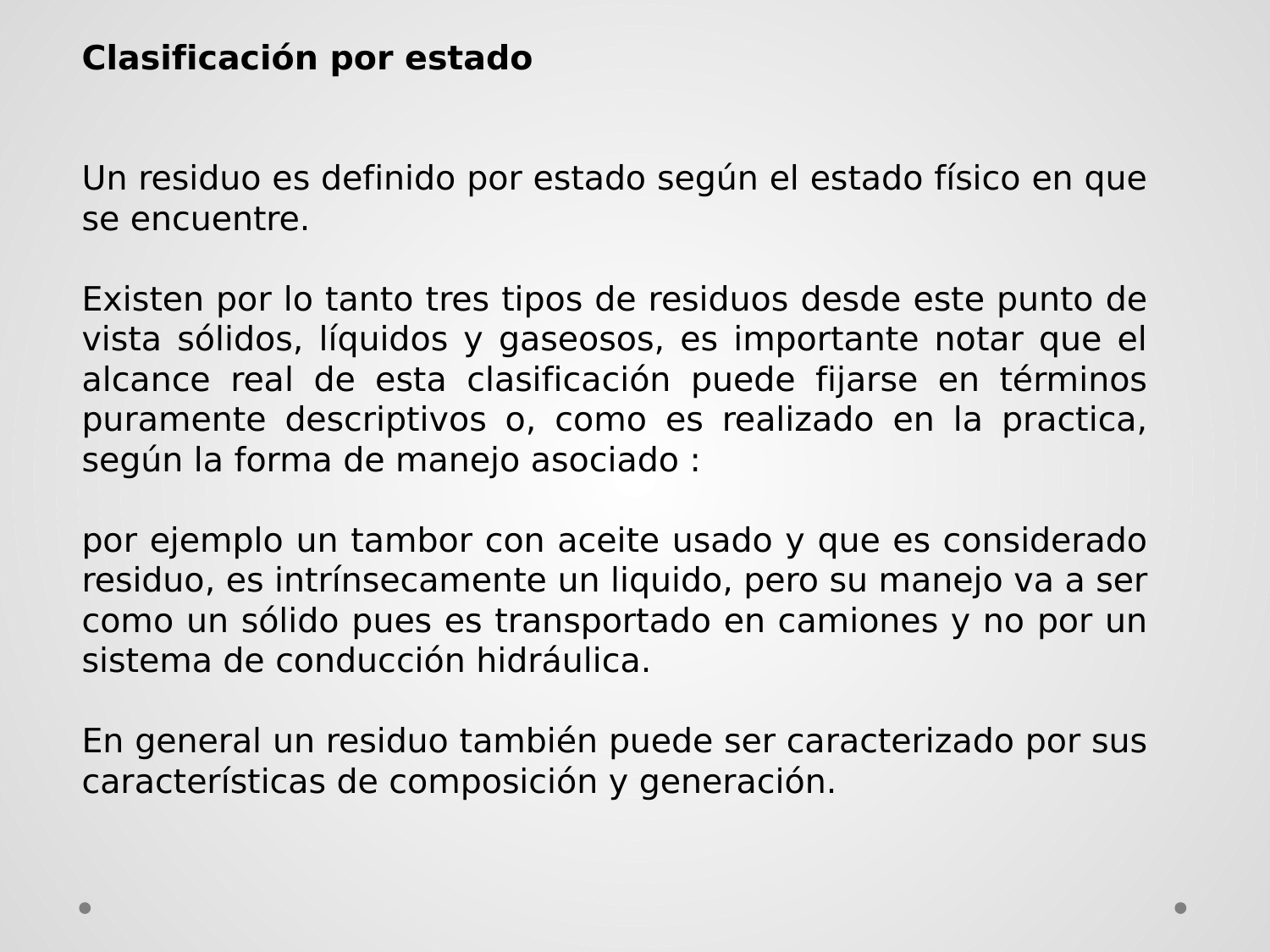

Clasificación por estado

Un residuo es definido por estado según el estado físico en que se encuentre.

Existen por lo tanto tres tipos de residuos desde este punto de vista sólidos, líquidos y gaseosos, es importante notar que el alcance real de esta clasificación puede fijarse en términos puramente descriptivos o, como es realizado en la practica, según la forma de manejo asociado :

por ejemplo un tambor con aceite usado y que es considerado residuo, es intrínsecamente un liquido, pero su manejo va a ser como un sólido pues es transportado en camiones y no por un sistema de conducción hidráulica.

En general un residuo también puede ser caracterizado por sus características de composición y generación.